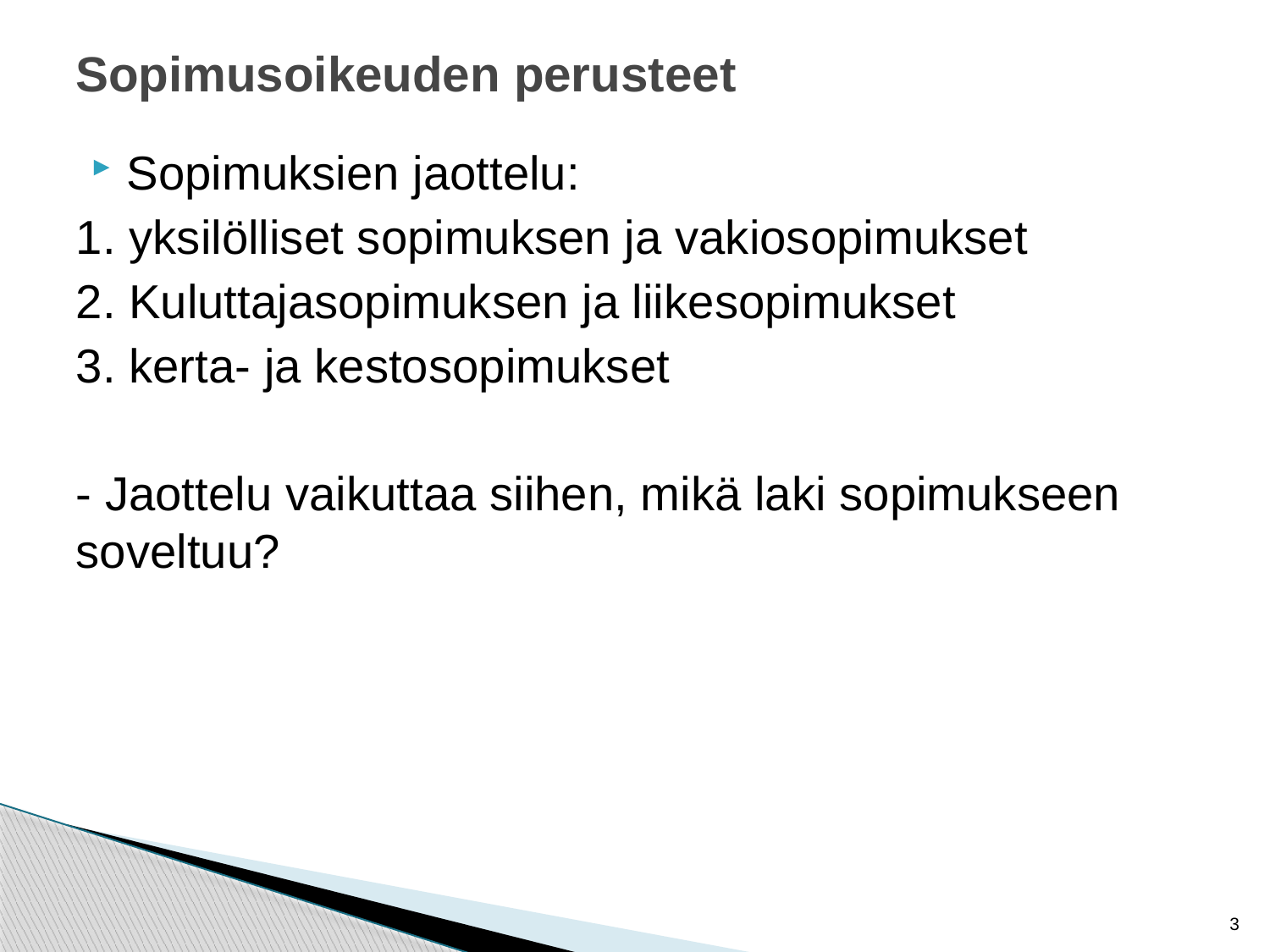

# Sopimusoikeuden perusteet
Sopimuksien jaottelu:
1. yksilölliset sopimuksen ja vakiosopimukset
2. Kuluttajasopimuksen ja liikesopimukset
3. kerta- ja kestosopimukset

- Jaottelu vaikuttaa siihen, mikä laki sopimukseen soveltuu?
3